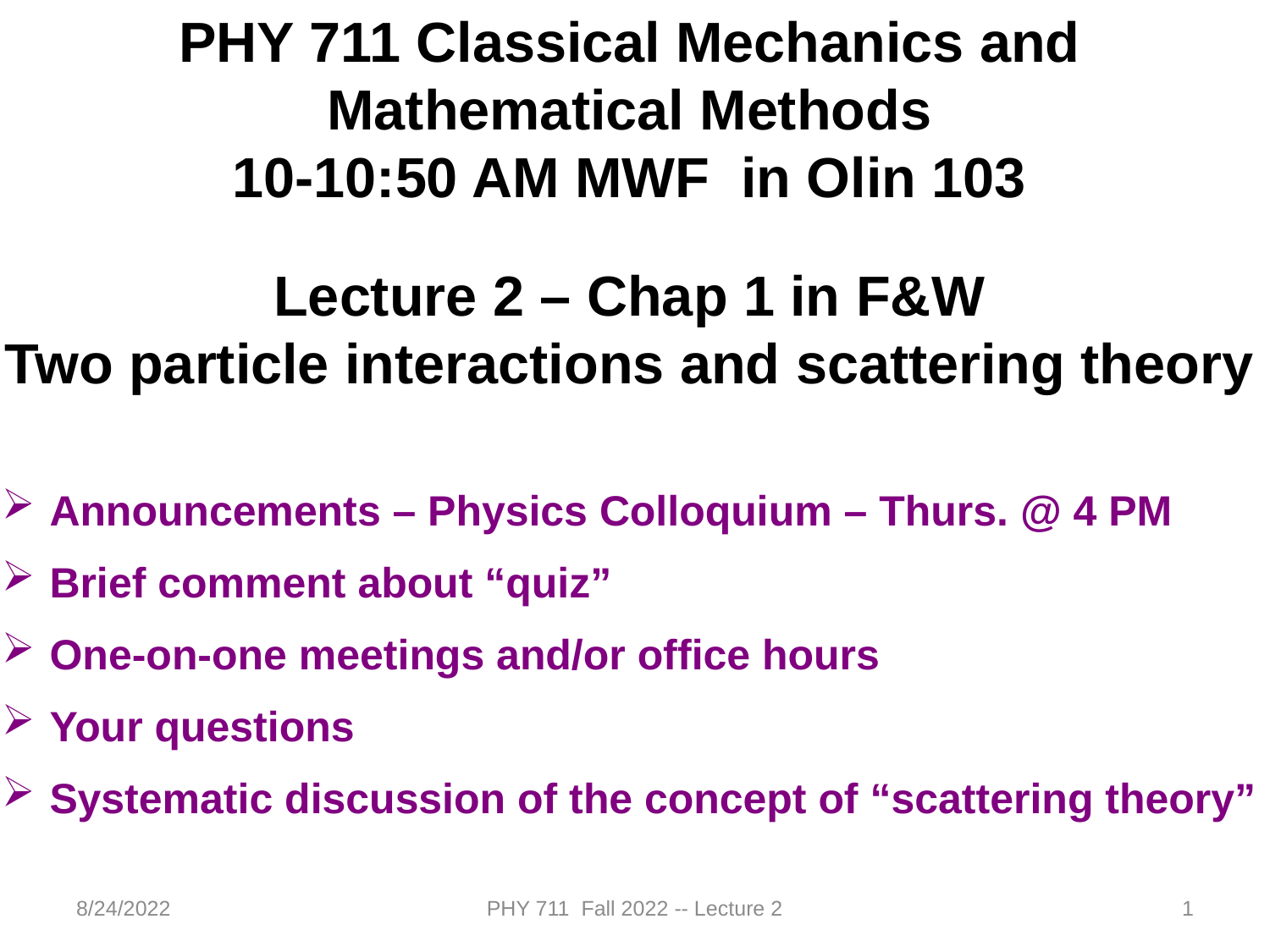

PHY 711 Classical Mechanics and Mathematical Methods
10-10:50 AM MWF  in Olin 103

Lecture 2 – Chap 1 in F&W
Two particle interactions and scattering theory

Announcements – Physics Colloquium – Thurs. @ 4 PM
Brief comment about “quiz”
One-on-one meetings and/or office hours
Your questions
Systematic discussion of the concept of “scattering theory”

8/24/2022
PHY 711  Fall 2022 -- Lecture 2
1